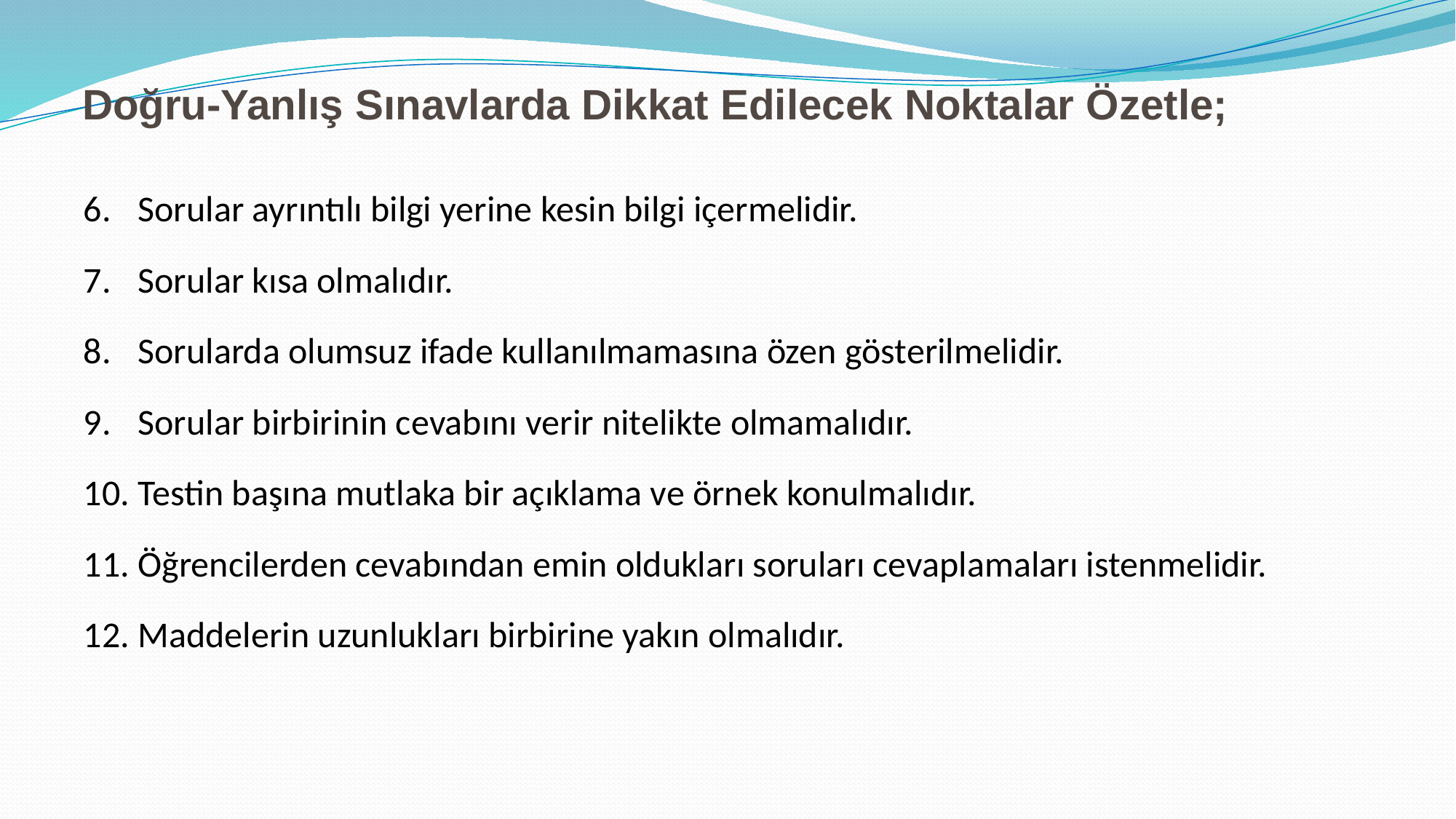

# Doğru-Yanlış Sınavlarda Dikkat Edilecek Noktalar Özetle;
Sorular ayrıntılı bilgi yerine kesin bilgi içermelidir.
Sorular kısa olmalıdır.
Sorularda olumsuz ifade kullanılmamasına özen gösterilmelidir.
Sorular birbirinin cevabını verir nitelikte olmamalıdır.
Testin başına mutlaka bir açıklama ve örnek konulmalıdır.
Öğrencilerden cevabından emin oldukları soruları cevaplamaları istenmelidir.
Maddelerin uzunlukları birbirine yakın olmalıdır.